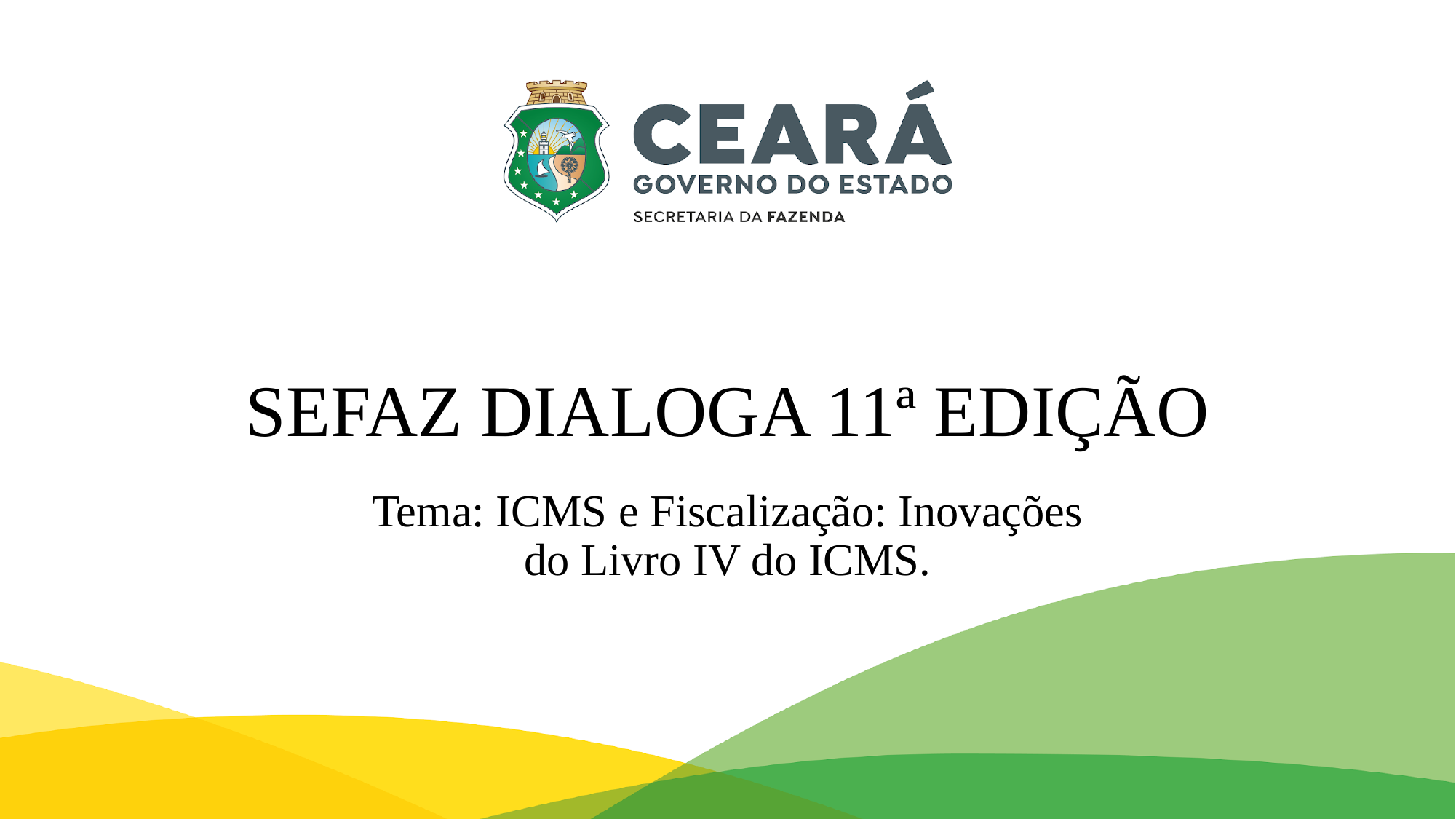

# SEFAZ DIALOGA 11ª EDIÇÃO
Tema: ICMS e Fiscalização: Inovações do Livro IV do ICMS.